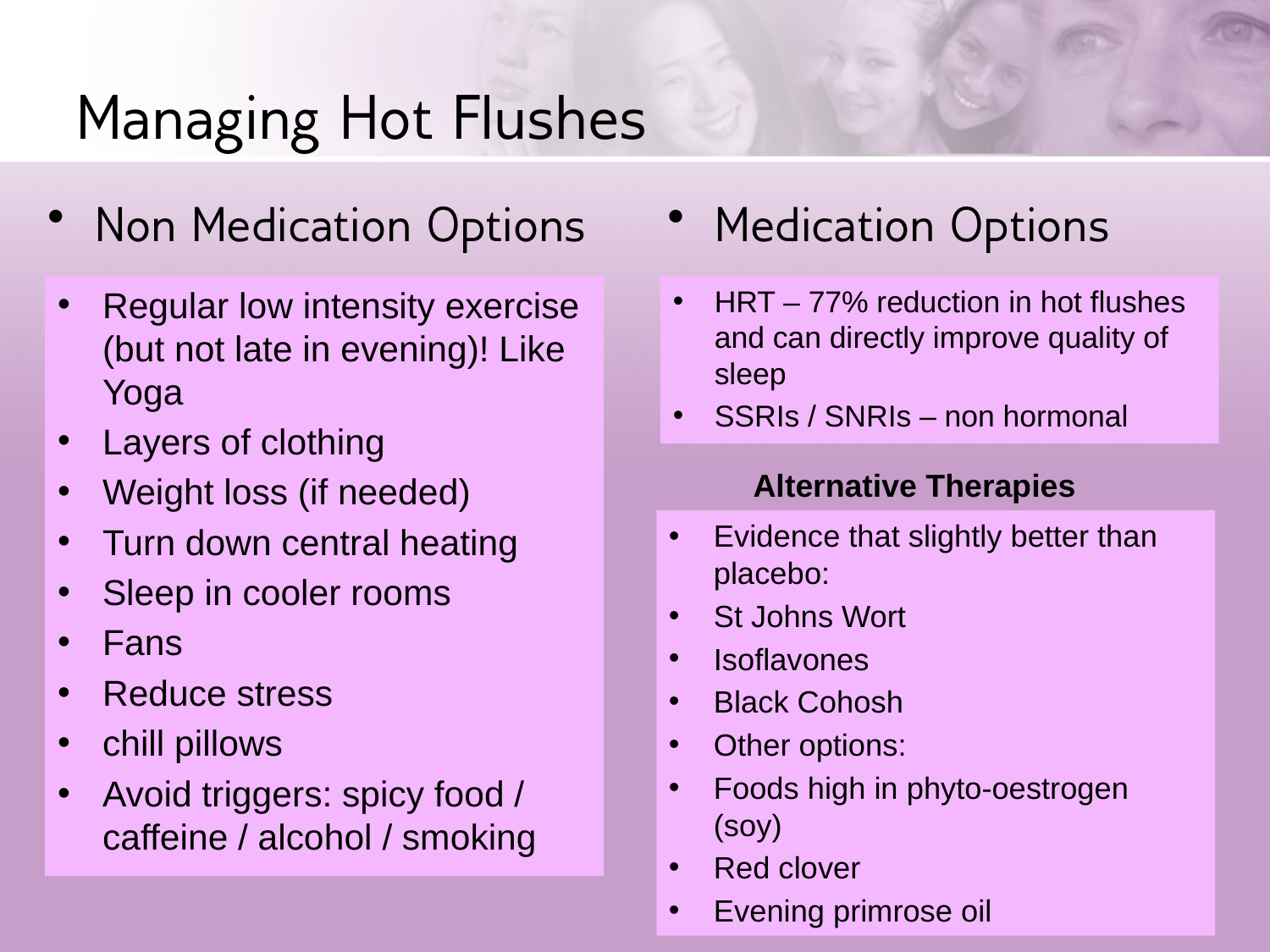

# Managing Hot Flushes
Non Medication Options
Medication Options
Regular low intensity exercise (but not late in evening)! Like Yoga
Layers of clothing
Weight loss (if needed)
Turn down central heating
Sleep in cooler rooms
Fans
Reduce stress
chill pillows
Avoid triggers: spicy food / caffeine / alcohol / smoking
HRT – 77% reduction in hot flushes and can directly improve quality of sleep
SSRIs / SNRIs – non hormonal
Alternative Therapies
Evidence that slightly better than placebo:
St Johns Wort
Isoflavones
Black Cohosh
Other options:
Foods high in phyto-oestrogen (soy)
Red clover
Evening primrose oil